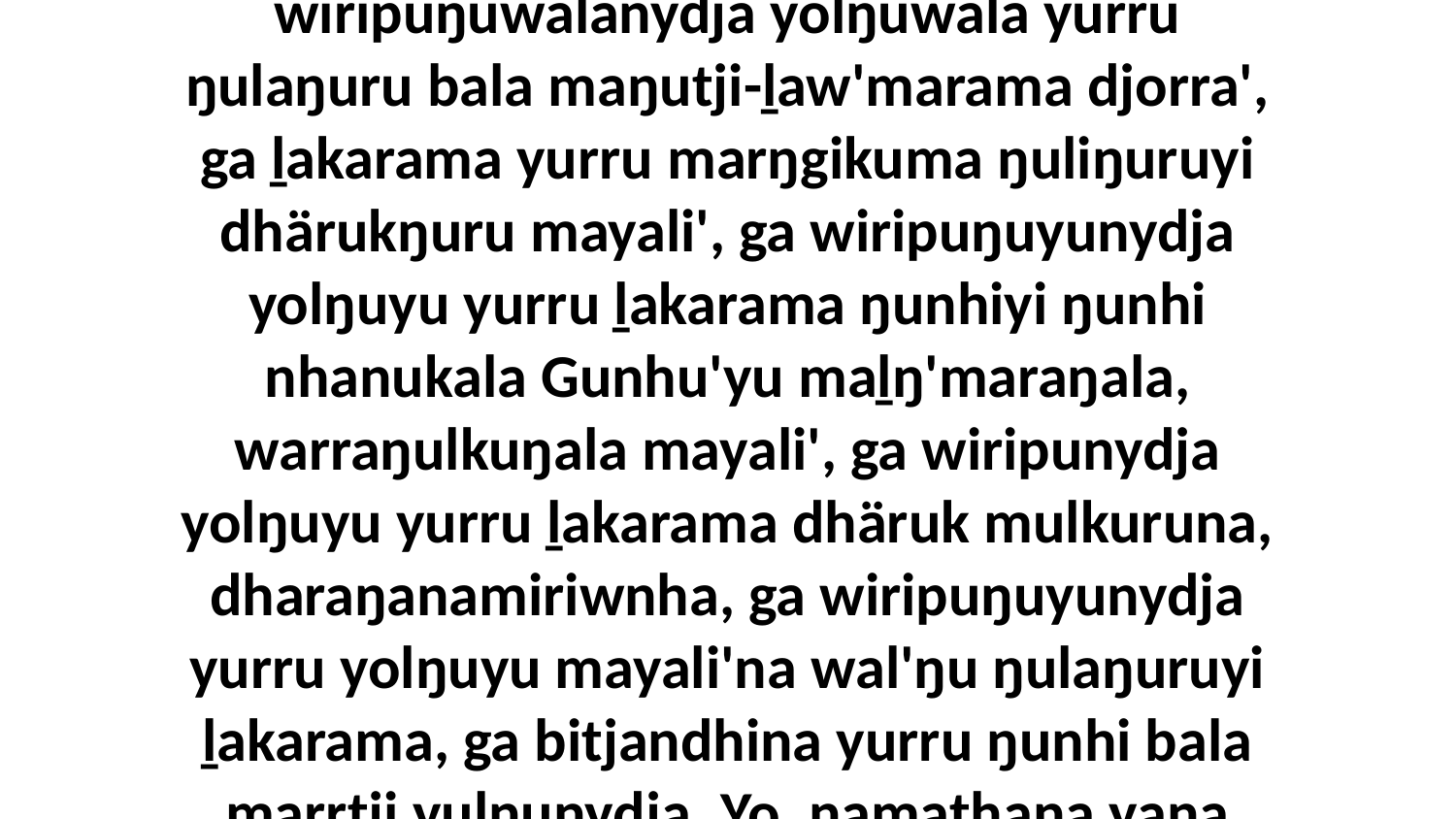

26 Yo gutha walala, balanyara dhuwala yulŋunydja, ŋarra yurru ḻakaramanydja. Ŋunhi nhuma yurru ḻuŋ'maranhamirri buku-ŋal'yunarawunydja, yurru balanyarawu gam' yulŋunydja. Garrayyu yurru waŋganygalanydja yolŋuwala ḻakarama manikay nhumalaŋgu miyamanarawu, ga wiripuŋuwalanydja yolŋuwala yurru ŋulaŋuru bala maŋutji-ḻaw'marama djorra', ga ḻakarama yurru marŋgikuma ŋuliŋuruyi dhärukŋuru mayali', ga wiripuŋuyunydja yolŋuyu yurru ḻakarama ŋunhiyi ŋunhi nhanukala Gunhu'yu maḻŋ'maraŋala, warraŋulkuŋala mayali', ga wiripunydja yolŋuyu yurru ḻakarama dhäruk mulkuruna, dharaŋanamiriwnha, ga wiripuŋuyunydja yurru yolŋuyu mayali'na wal'ŋu ŋulaŋuruyi ḻakarama, ga bitjandhina yurru ŋunhi bala marrtji yulŋunydja. Yo, ŋamathaŋa yana biyaka djämanydja marrtjiya bala, ŋayi ŋathili waŋganydhu, ga baṯ ŋayinydja yurru wiripuŋuyunydja, ga bitjandhina bili bala, märr yurru dhiyaŋuyi malaŋuyu bukmakthunydja yurru ŋayaŋuna-wuṉḏaŋarrkuma Garraywalaŋumirrinha walalanha ŋunhi miṯtjinha.